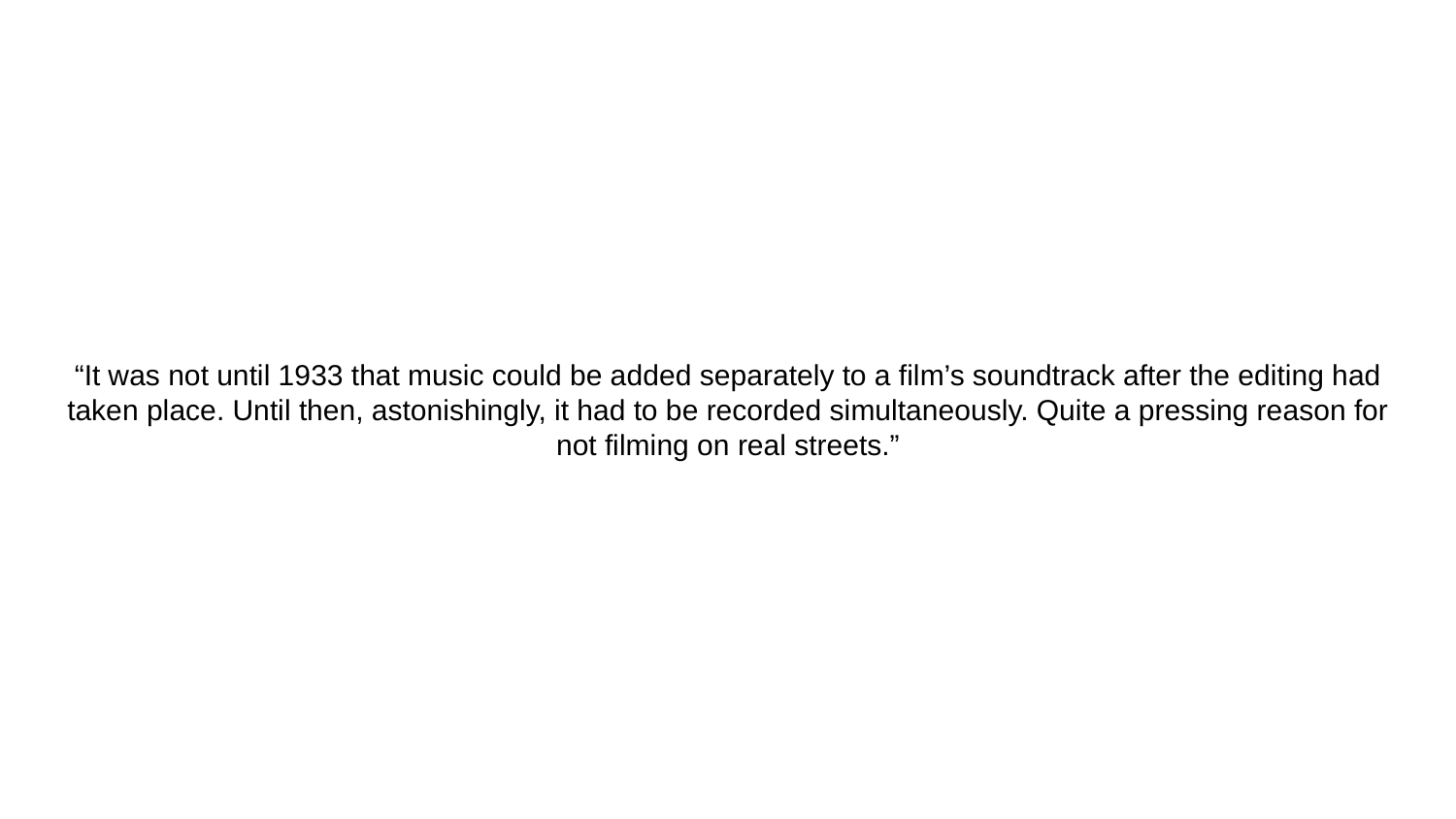

# “It was not until 1933 that music could be added separately to a film’s soundtrack after the editing had taken place. Until then, astonishingly, it had to be recorded simultaneously. Quite a pressing reason for not filming on real streets.”